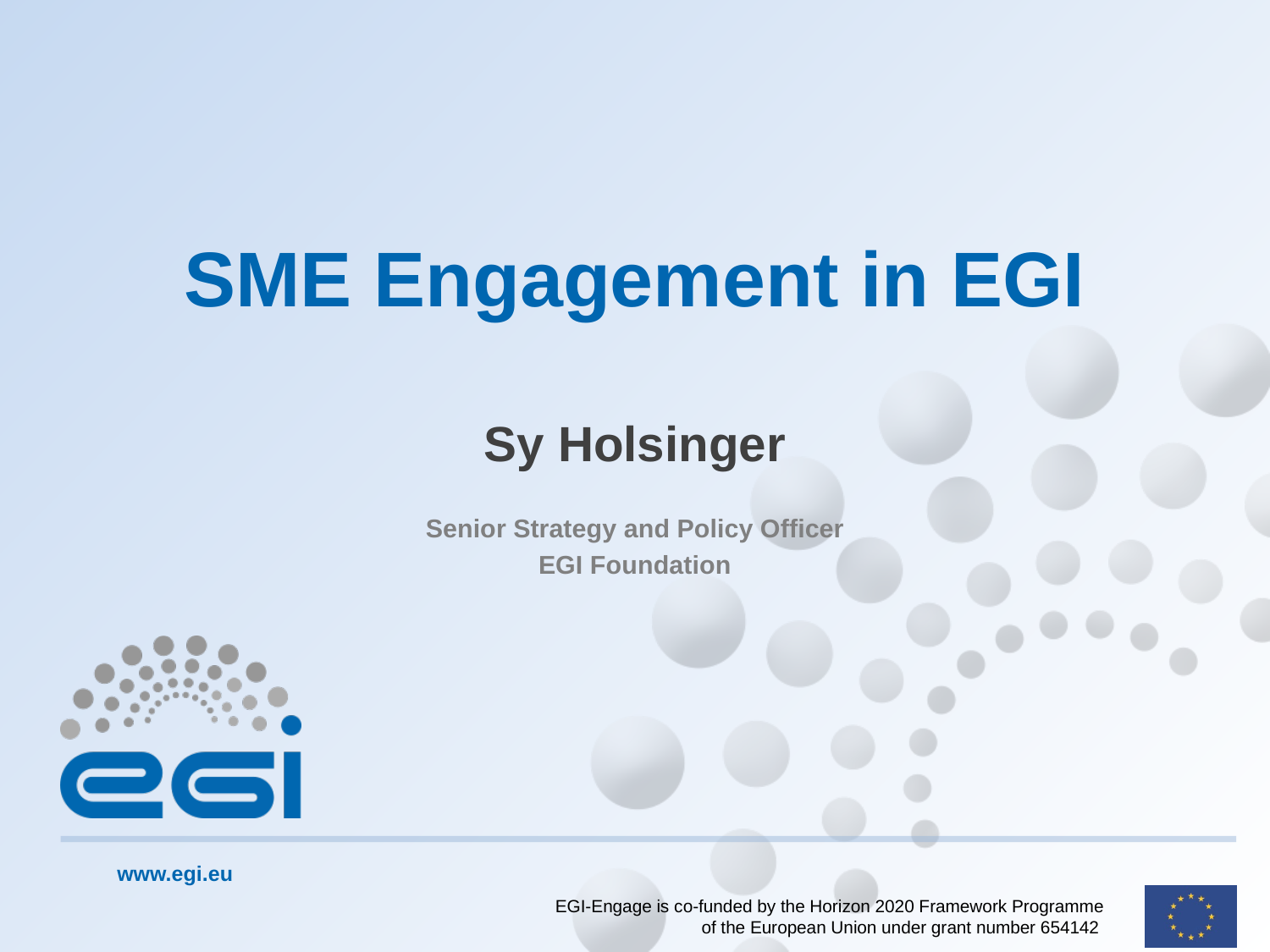

# SME Engagement in EGI
Sy Holsinger
Senior Strategy and Policy Officer
EGI Foundation